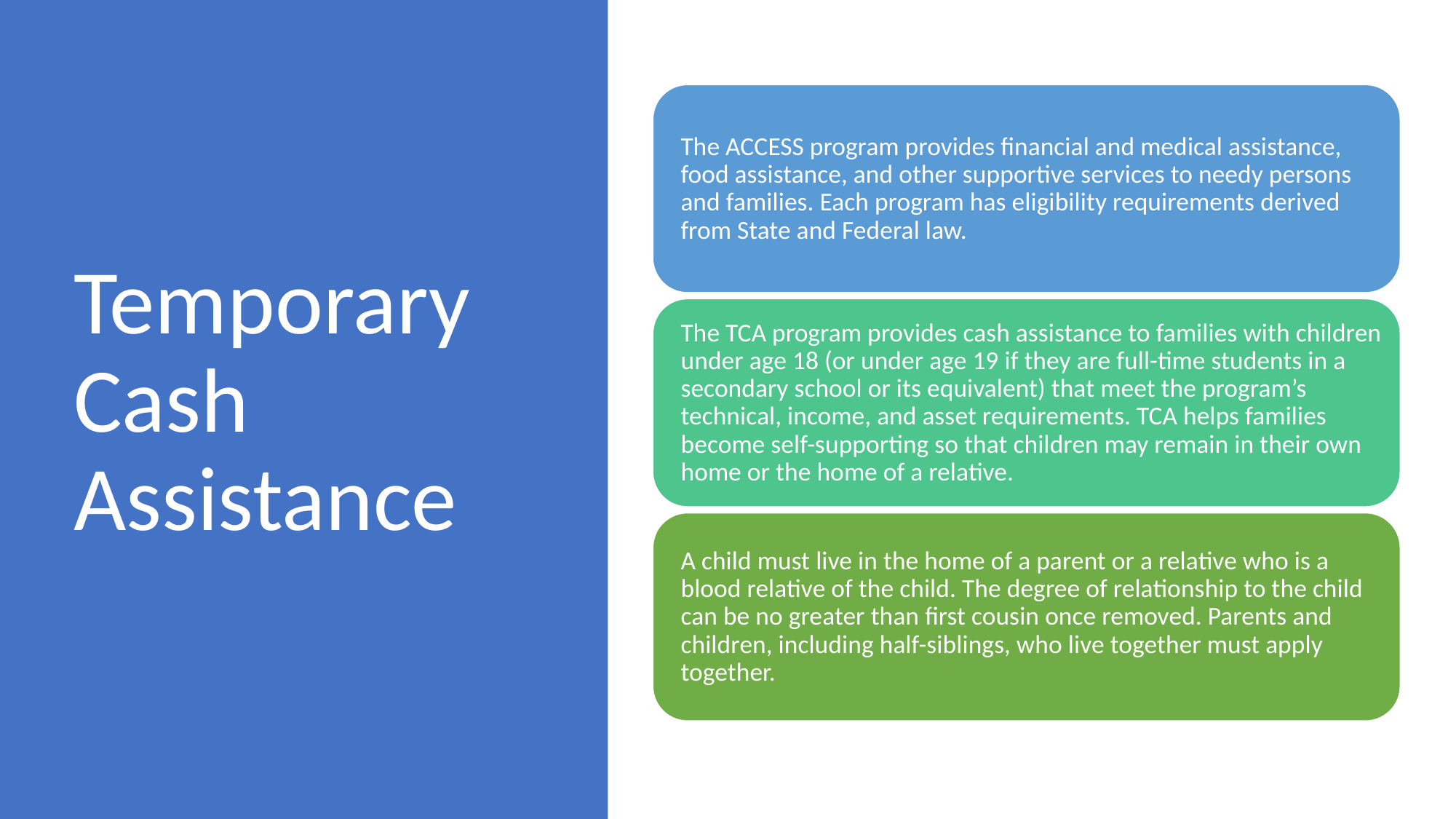

# Temporary Cash Assistance
The ACCESS program provides financial and medical assistance, food assistance, and other supportive services to needy persons and families. Each program has eligibility requirements derived from State and Federal law.
The TCA program provides cash assistance to families with children under age 18 (or under age 19 if they are full-time students in a secondary school or its equivalent) that meet the program’s technical, income, and asset requirements. TCA helps families become self-supporting so that children may remain in their own home or the home of a relative.
A child must live in the home of a parent or a relative who is a blood relative of the child. The degree of relationship to the child can be no greater than first cousin once removed. Parents and children, including half-siblings, who live together must apply together.